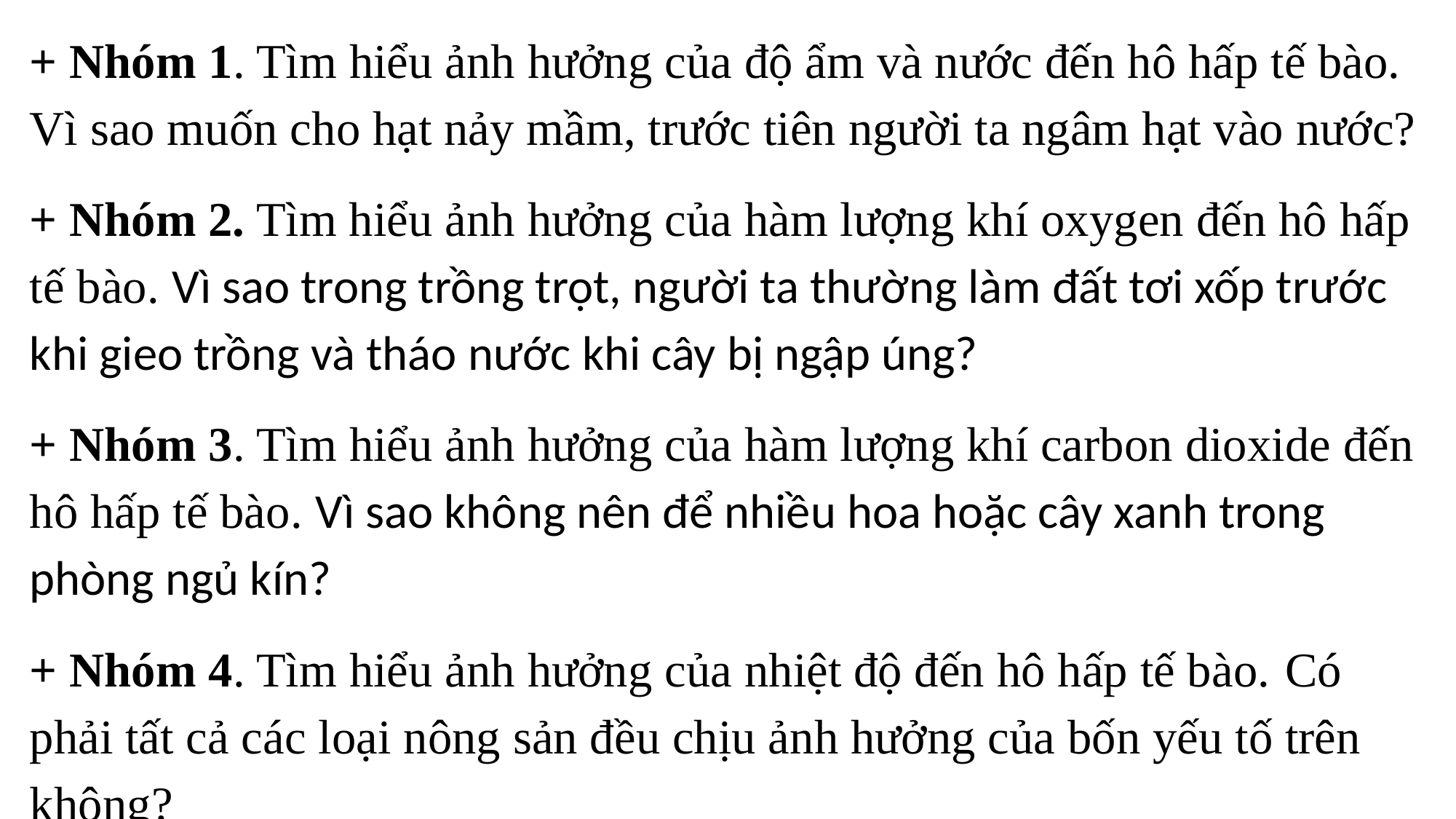

+ Nhóm 1. Tìm hiểu ảnh hưởng của độ ẩm và nước đến hô hấp tế bào. Vì sao muốn cho hạt nảy mầm, trước tiên người ta ngâm hạt vào nước?
+ Nhóm 2. Tìm hiểu ảnh hưởng của hàm lượng khí oxygen đến hô hấp tế bào. Vì sao trong trồng trọt, người ta thường làm đất tơi xốp trước khi gieo trồng và tháo nước khi cây bị ngập úng?
+ Nhóm 3. Tìm hiểu ảnh hưởng của hàm lượng khí carbon dioxide đến hô hấp tế bào. Vì sao không nên để nhiều hoa hoặc cây xanh trong phòng ngủ kín?
+ Nhóm 4. Tìm hiểu ảnh hưởng của nhiệt độ đến hô hấp tế bào. Có phải tất cả các loại nông sản đều chịu ảnh hưởng của bốn yếu tố trên không?